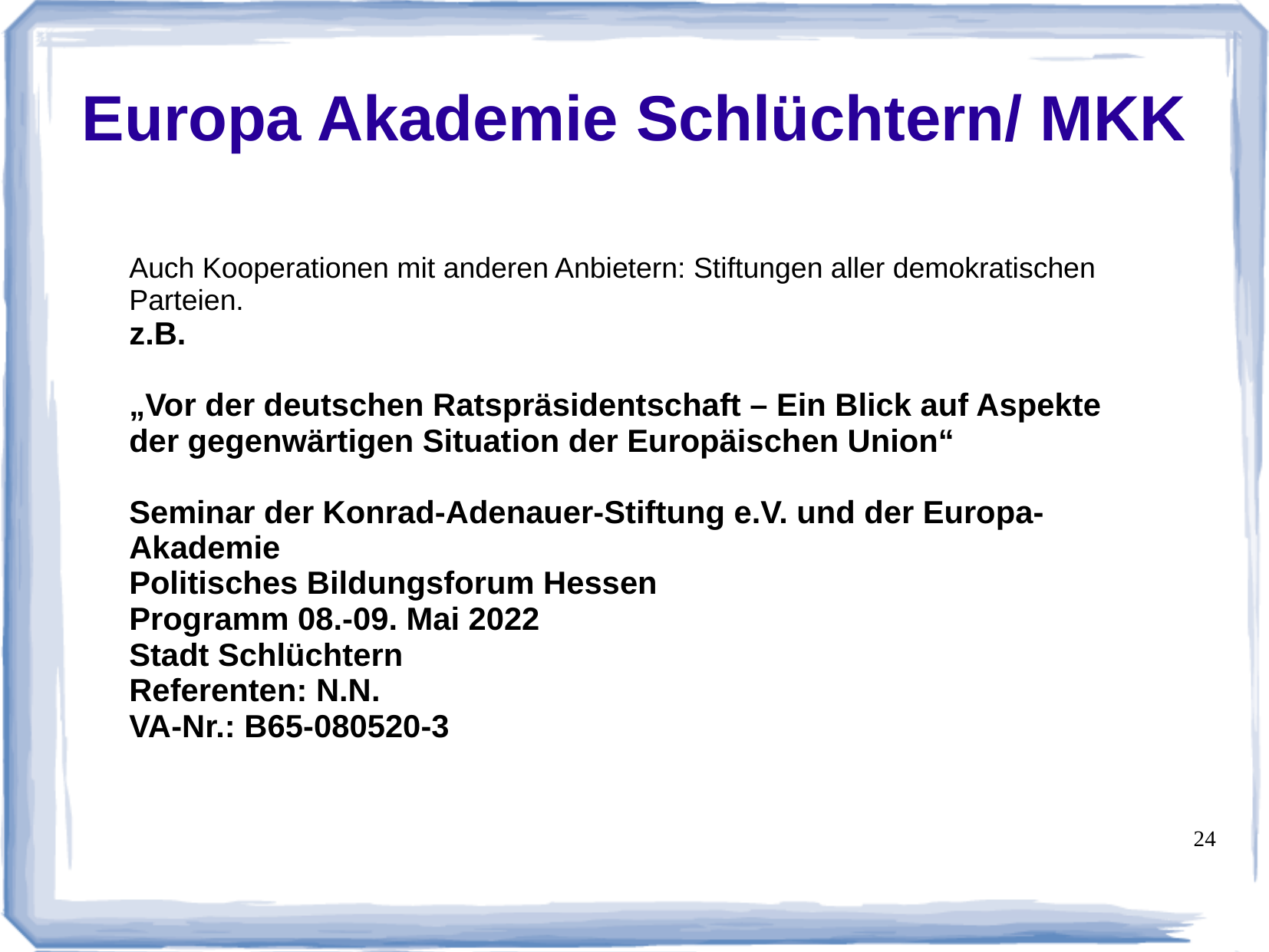

# Europa Akademie Schlüchtern/ MKK
Auch Kooperationen mit anderen Anbietern: Stiftungen aller demokratischen Parteien.
z.B.

„Vor der deutschen Ratspräsidentschaft – Ein Blick auf Aspekte der gegenwärtigen Situation der Europäischen Union“

Seminar der Konrad-Adenauer-Stiftung e.V. und der Europa-Akademie
Politisches Bildungsforum Hessen
Programm 08.-09. Mai 2022
Stadt Schlüchtern
Referenten: N.N.
VA-Nr.: B65-080520-3
24